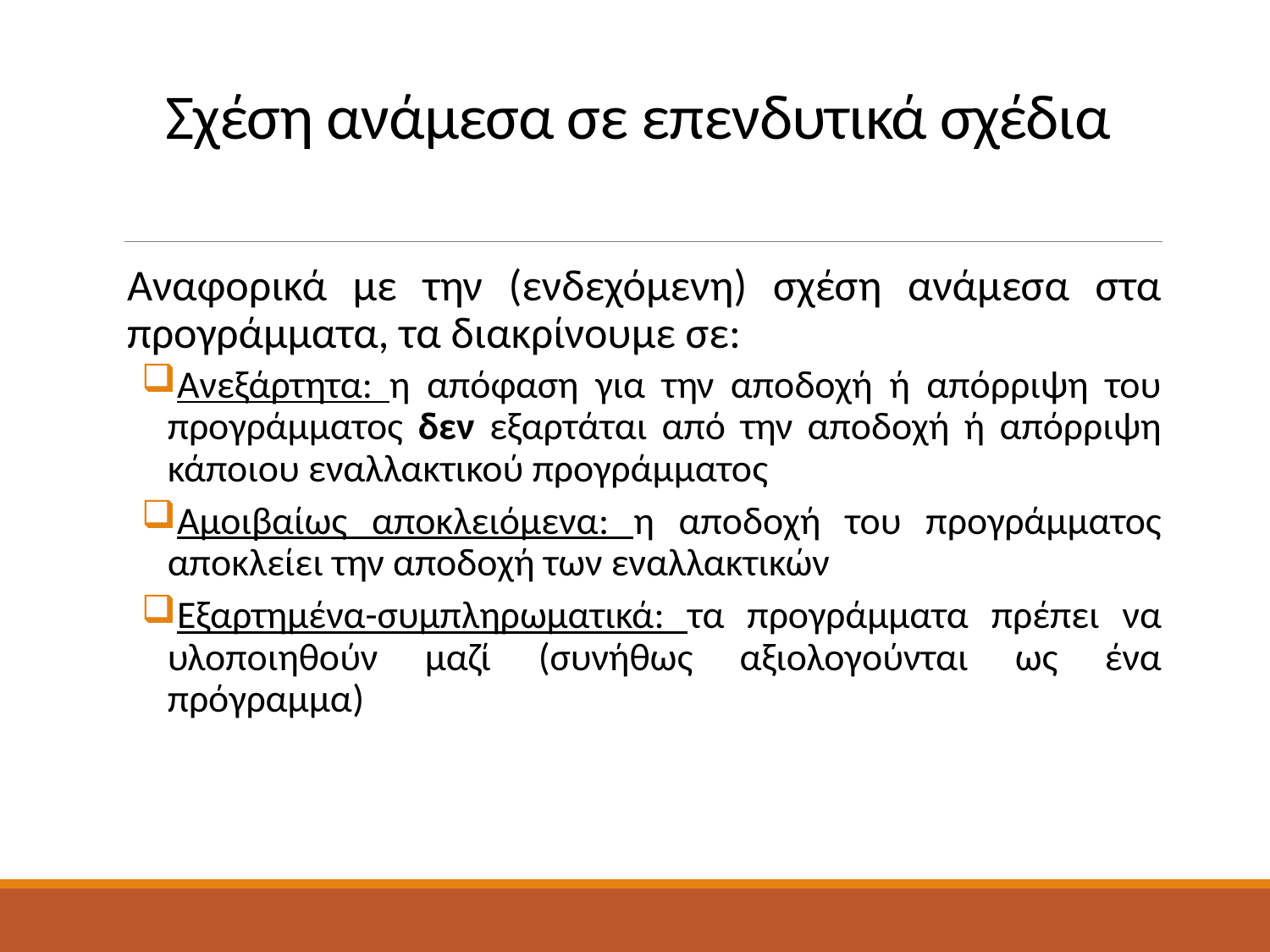

# Σχέση ανάμεσα σε επενδυτικά σχέδια
Αναφορικά με την (ενδεχόμενη) σχέση ανάμεσα στα προγράμματα, τα διακρίνουμε σε:
Ανεξάρτητα: η απόφαση για την αποδοχή ή απόρριψη του προγράμματος δεν εξαρτάται από την αποδοχή ή απόρριψη κάποιου εναλλακτικού προγράμματος
Αμοιβαίως αποκλειόμενα: η αποδοχή του προγράμματος αποκλείει την αποδοχή των εναλλακτικών
Εξαρτημένα-συμπληρωματικά: τα προγράμματα πρέπει να υλοποιηθούν μαζί (συνήθως αξιολογούνται ως ένα πρόγραμμα)